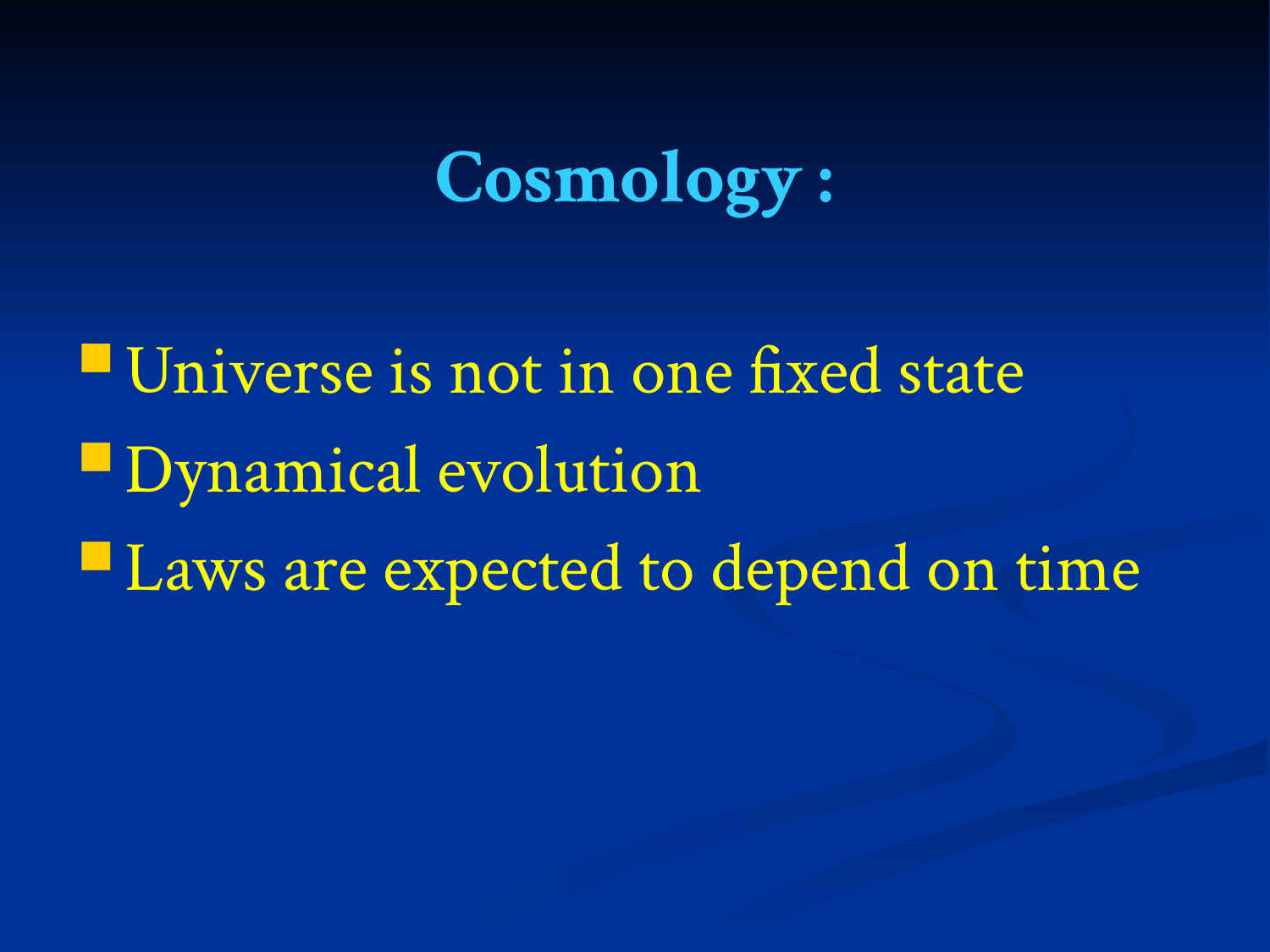

# Cosmology :
Universe is not in one fixed state
Dynamical evolution
Laws are expected to depend on time